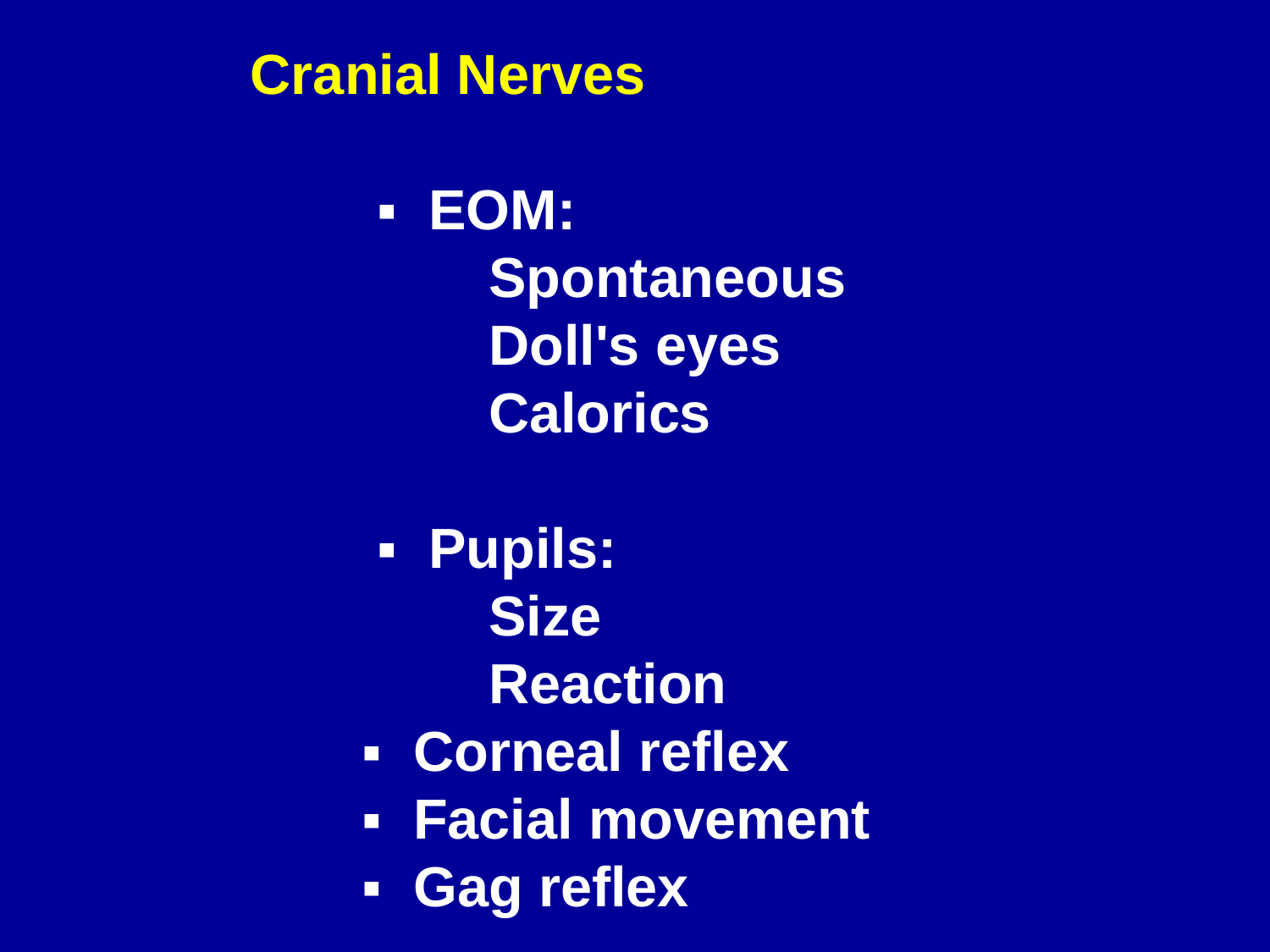

Cranial Nerves

 	 ▪  EOM:
		Spontaneous
		Doll's eyes
		Calorics

	 ▪  Pupils:
		Size
		Reaction
 	▪  Corneal reflex
	▪  Facial movement
 	▪  Gag reflex